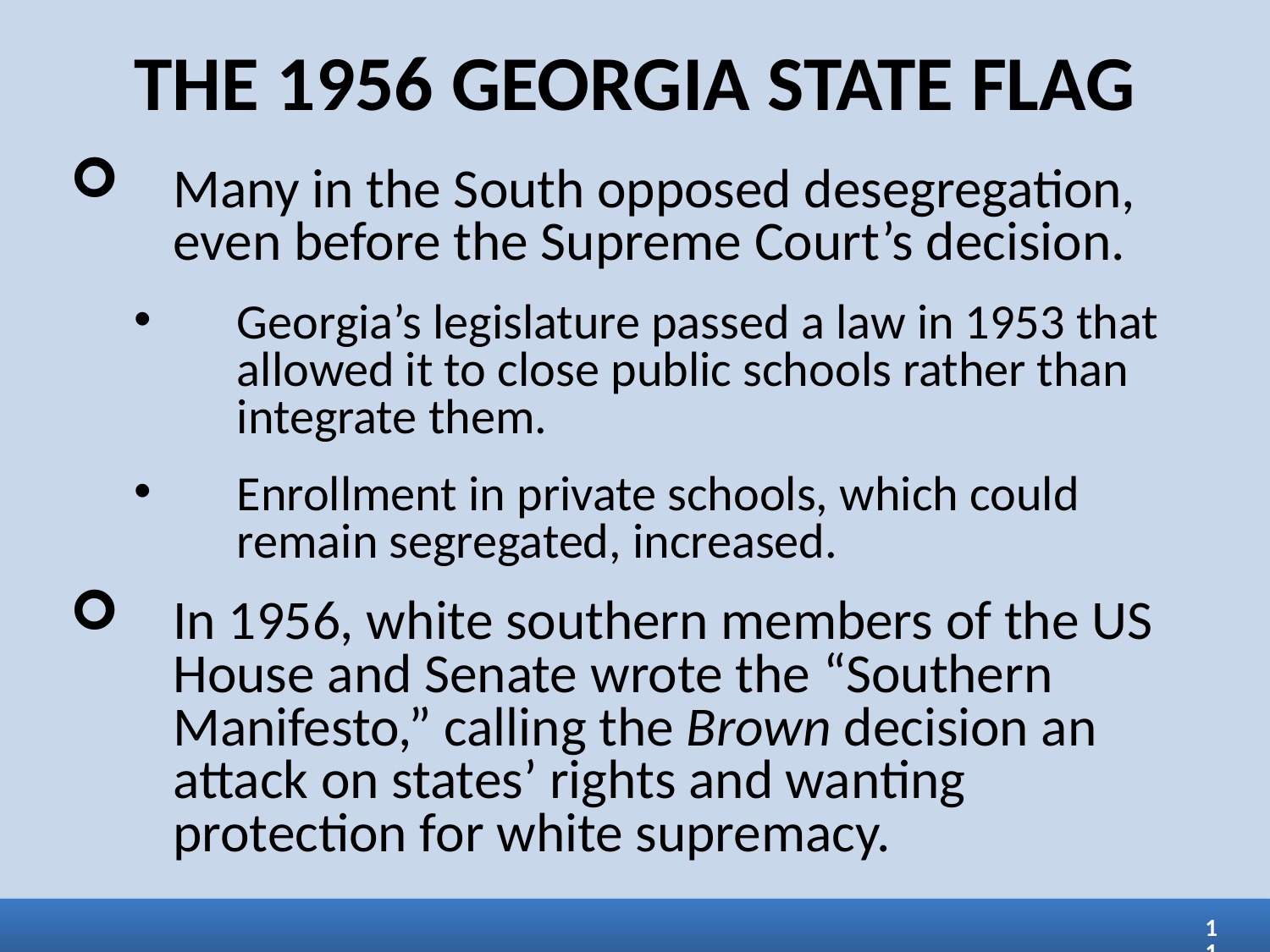

THE 1956 GEORGIA STATE FLAG
Many in the South opposed desegregation, even before the Supreme Court’s decision.
Georgia’s legislature passed a law in 1953 that allowed it to close public schools rather than integrate them.
Enrollment in private schools, which could remain segregated, increased.
In 1956, white southern members of the US House and Senate wrote the “Southern Manifesto,” calling the Brown decision an attack on states’ rights and wanting protection for white supremacy.
11